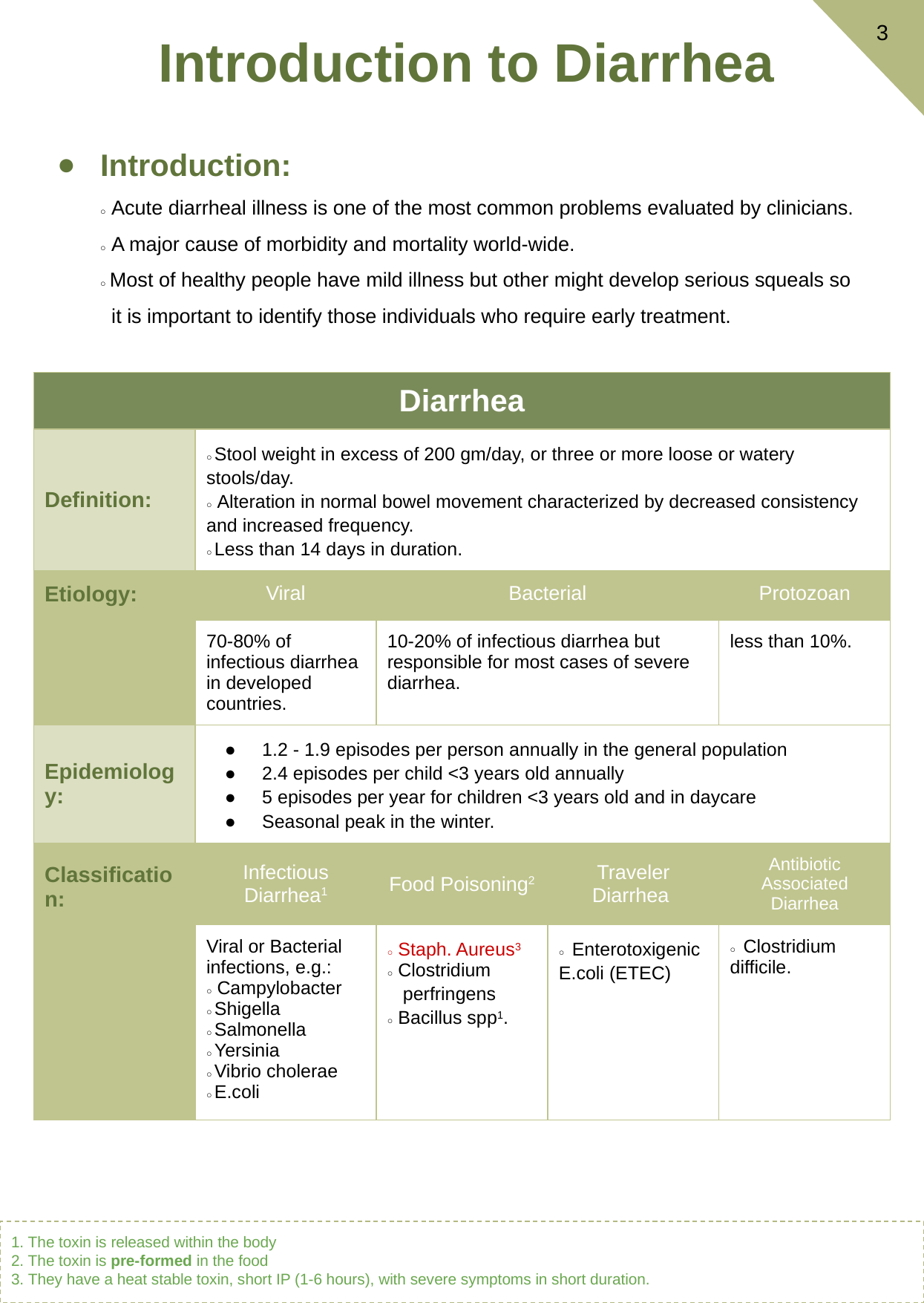

3
Introduction to Diarrhea
Introduction:
○ Acute diarrheal illness is one of the most common problems evaluated by clinicians.
○ A major cause of morbidity and mortality world-wide.
○ Most of healthy people have mild illness but other might develop serious squeals so
  it is important to identify those individuals who require early treatment.
| Diarrhea |  |  |  |  |
| --- | --- | --- | --- | --- |
| Definition: | ○ Stool weight in excess of 200 gm/day, or three or more loose or watery stools/day. ○ Alteration in normal bowel movement characterized by decreased consistency and increased frequency. ○ Less than 14 days in duration. |  |  |  |
| Etiology: | Viral | Bacterial |  | Protozoan |
|  | 70-80% of infectious diarrhea in developed countries. | 10-20% of infectious diarrhea but responsible for most cases of severe diarrhea. |  | less than 10%. |
| Epidemiology: | 1.2 - 1.9 episodes per person annually in the general population 2.4 episodes per child <3 years old annually 5 episodes per year for children <3 years old and in daycare Seasonal peak in the winter. |  |  |  |
| Classification: | Infectious Diarrhea1 | Food Poisoning2 | Traveler Diarrhea | Antibiotic Associated Diarrhea |
|  | Viral or Bacterial infections, e.g.: ○ Campylobacter ○ Shigella ○ Salmonella ○ Yersinia ○ Vibrio cholerae ○ E.coli | ○ Staph. Aureus3 ○ Clostridium perfringens ○ Bacillus spp1. | ○ Enterotoxigenic E.coli (ETEC) | ○ Clostridium difficile. |

1. The toxin is released within the body
2. The toxin is pre-formed in the food
3. They have a heat stable toxin, short IP (1-6 hours), with severe symptoms in short duration.